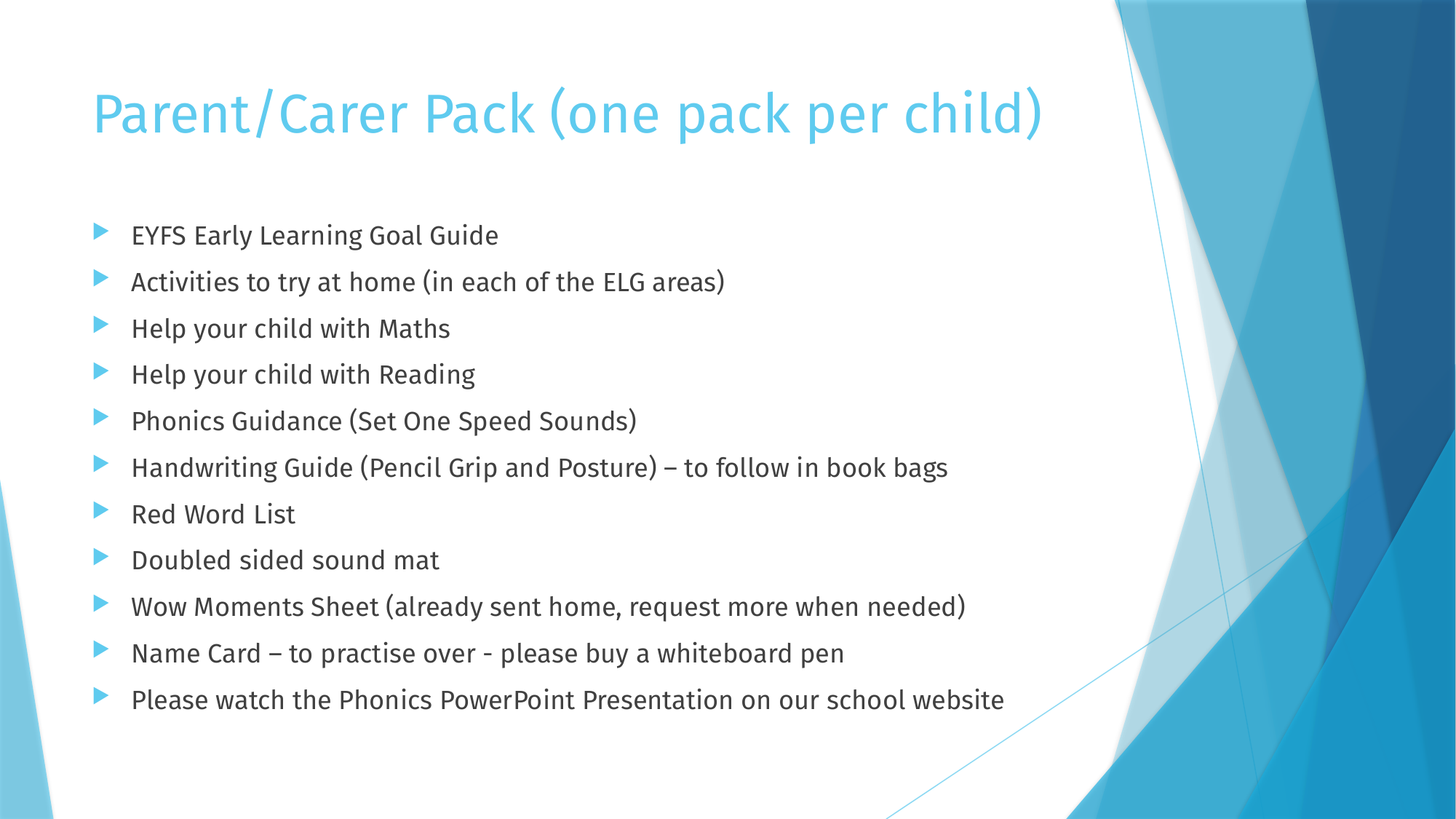

# Parent/Carer Pack (one pack per child)

EYFS Early Learning Goal Guide
Activities to try at home (in each of the ELG areas)
Help your child with Maths
Help your child with Reading
Phonics Guidance (Set One Speed Sounds)
Handwriting Guide (Pencil Grip and Posture) – to follow in book bags
Red Word List
Doubled sided sound mat
Wow Moments Sheet (already sent home, request more when needed)
Name Card – to practise over - please buy a whiteboard pen
Please watch the Phonics PowerPoint Presentation on our school website